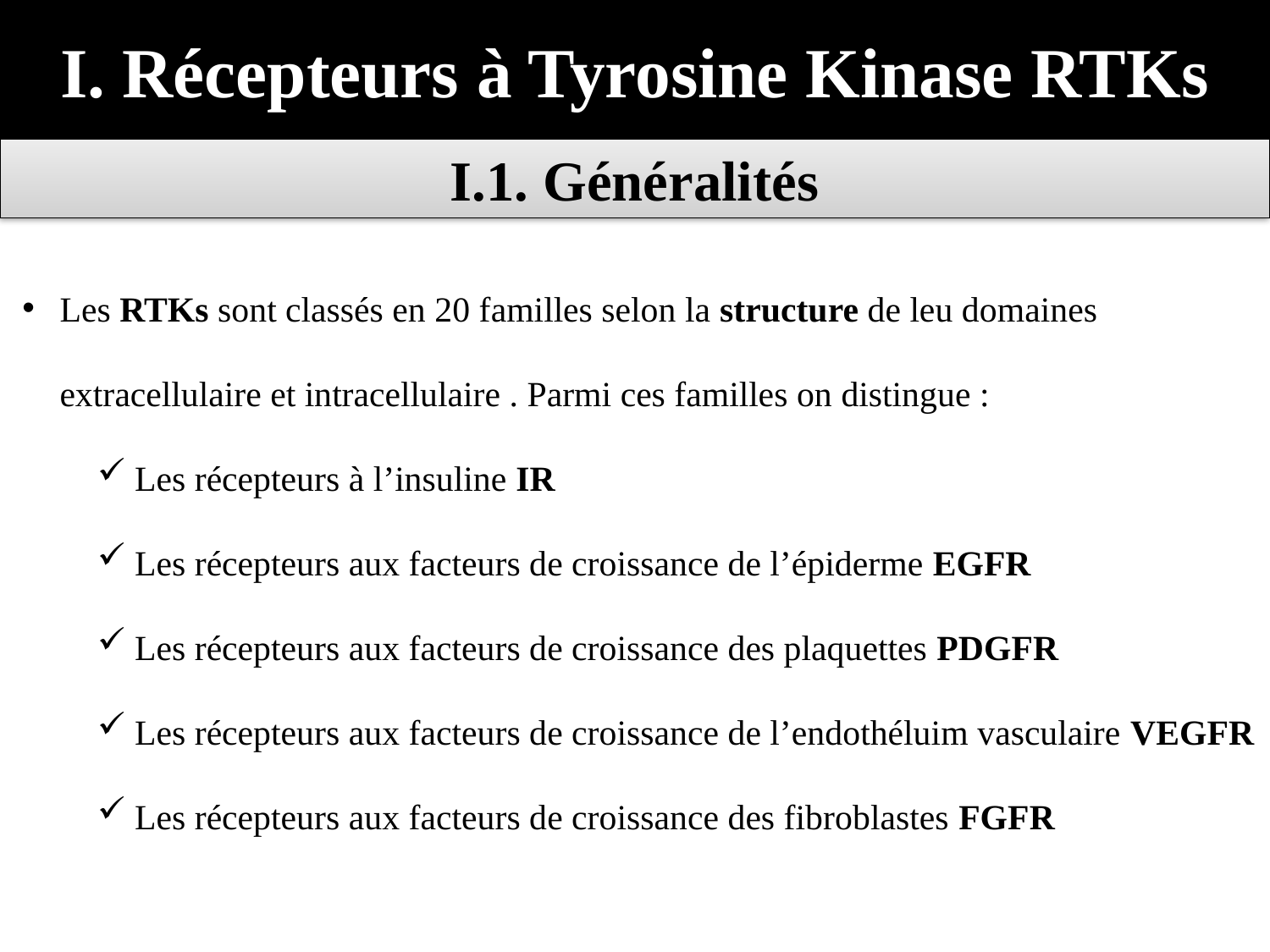

I. Récepteurs à Tyrosine Kinase RTKs
I.1. Généralités
Les RTKs sont classés en 20 familles selon la structure de leu domaines extracellulaire et intracellulaire . Parmi ces familles on distingue :
Les récepteurs à l’insuline IR
Les récepteurs aux facteurs de croissance de l’épiderme EGFR
Les récepteurs aux facteurs de croissance des plaquettes PDGFR
Les récepteurs aux facteurs de croissance de l’endothéluim vasculaire VEGFR
Les récepteurs aux facteurs de croissance des fibroblastes FGFR